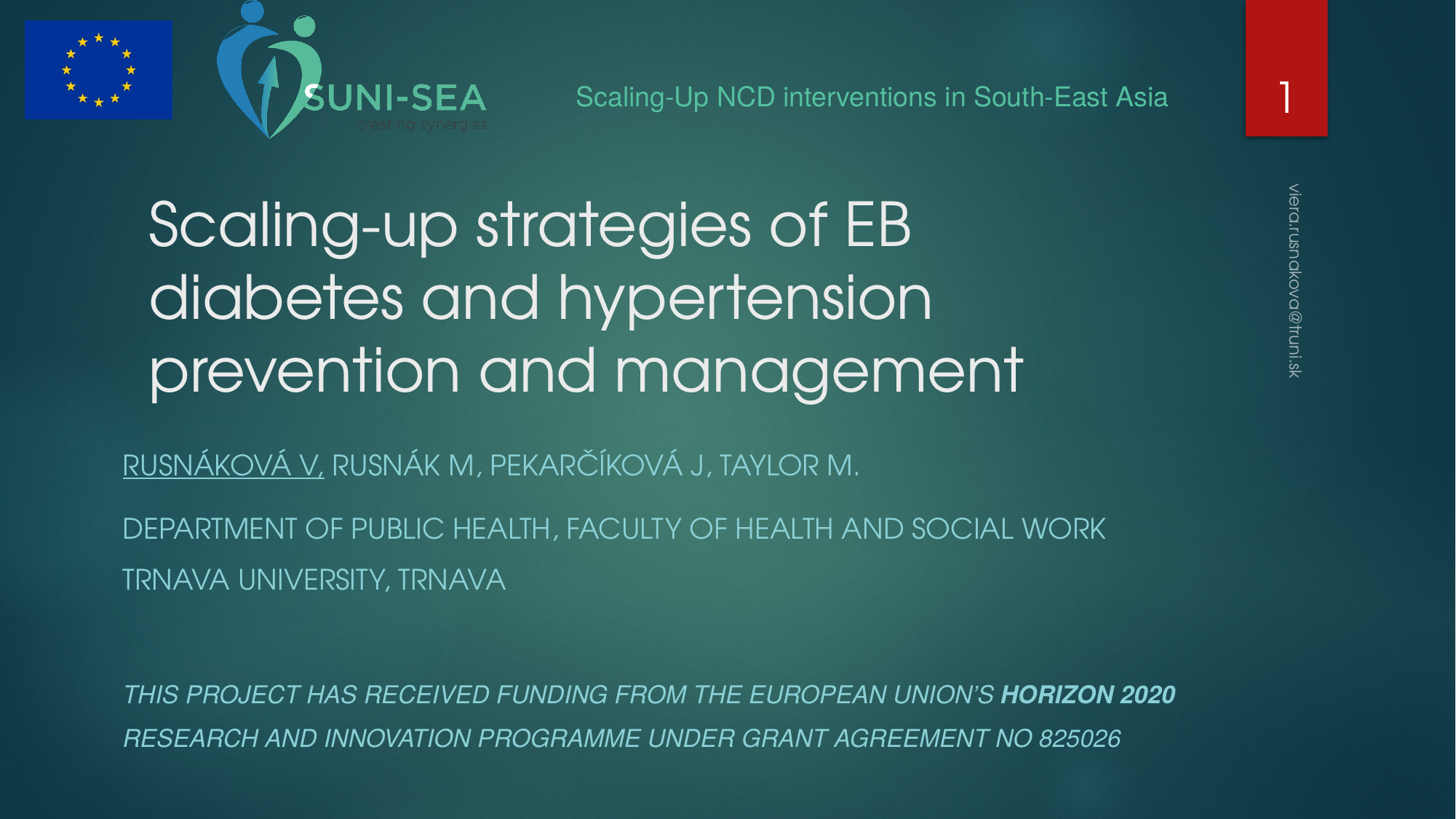

# Scaling-up strategies of EB diabetes and hypertension prevention and management
1
Scaling‐Up NCD interventions in South‐East Asia
viera.rusnakova@truni.sk
Rusnáková V, Rusnák M, Pekarčíková J, Taylor M.
Department of Public Health, Faculty of Health and Social Work Trnava University, Trnava

This project has received funding from the European Union’s Horizon 2020 research and innovation programme under grant agreement No 825026